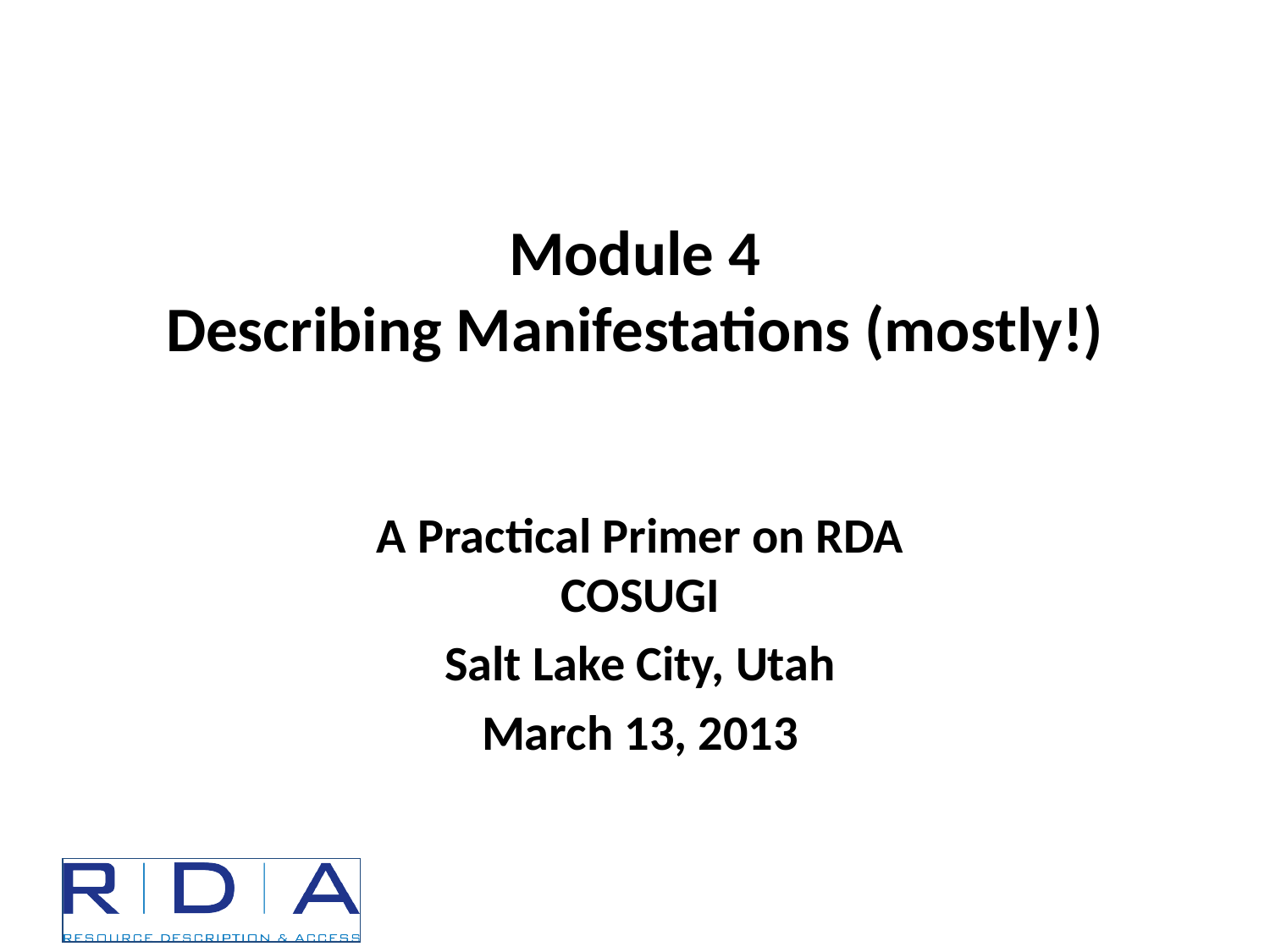

# Module 4 Describing Manifestations (mostly!)
A Practical Primer on RDA
COSUGI
Salt Lake City, Utah
March 13, 2013